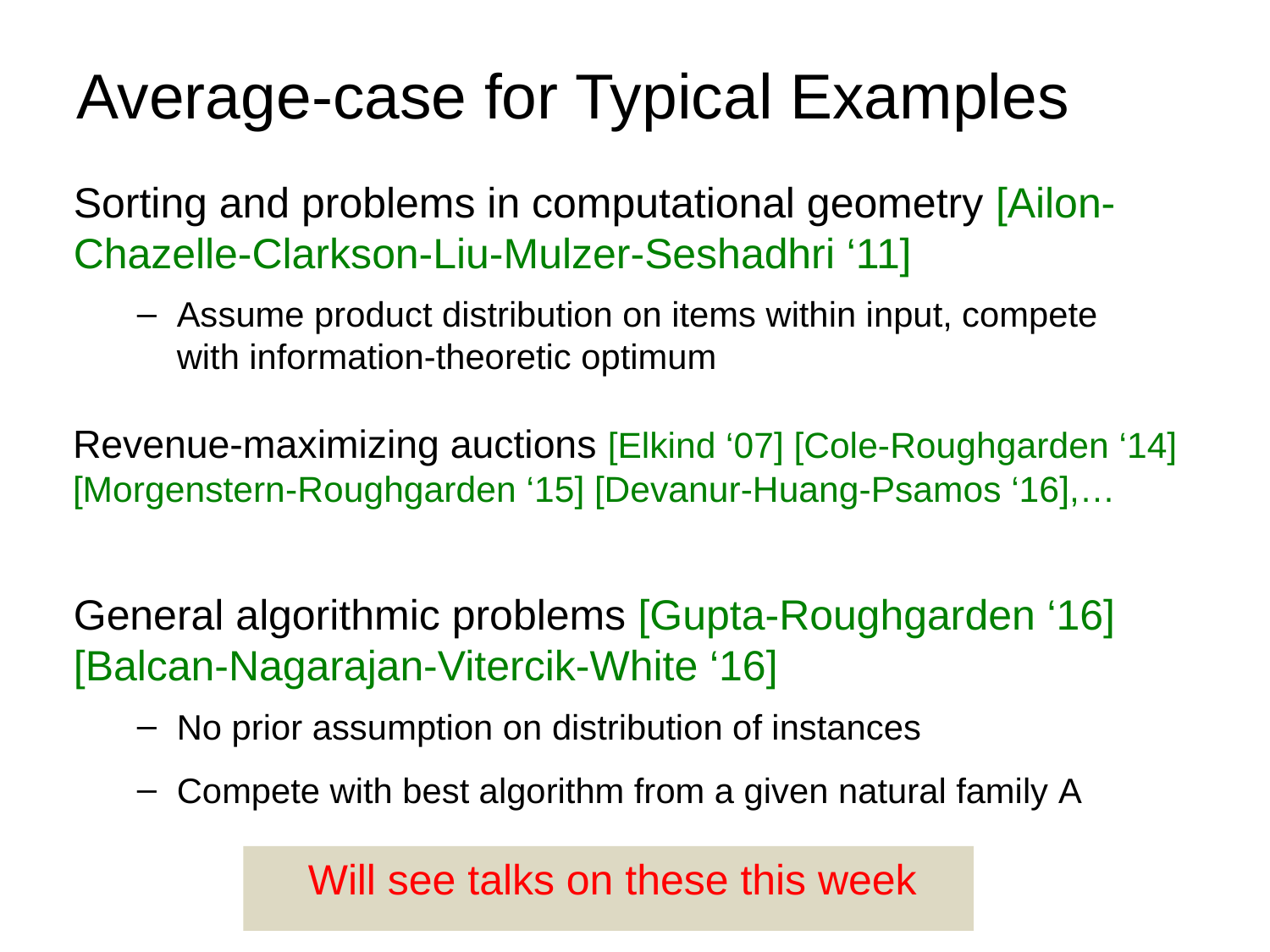

# Average-case for Typical Examples
Sorting and problems in computational geometry [Ailon-Chazelle-Clarkson-Liu-Mulzer-Seshadhri ‘11]
Assume product distribution on items within input, compete with information-theoretic optimum
Revenue-maximizing auctions [Elkind ‘07] [Cole-Roughgarden ‘14] [Morgenstern-Roughgarden ‘15] [Devanur-Huang-Psamos ‘16],…
General algorithmic problems [Gupta-Roughgarden ‘16] [Balcan-Nagarajan-Vitercik-White ‘16]
No prior assumption on distribution of instances
Compete with best algorithm from a given natural family A
Will see talks on these this week